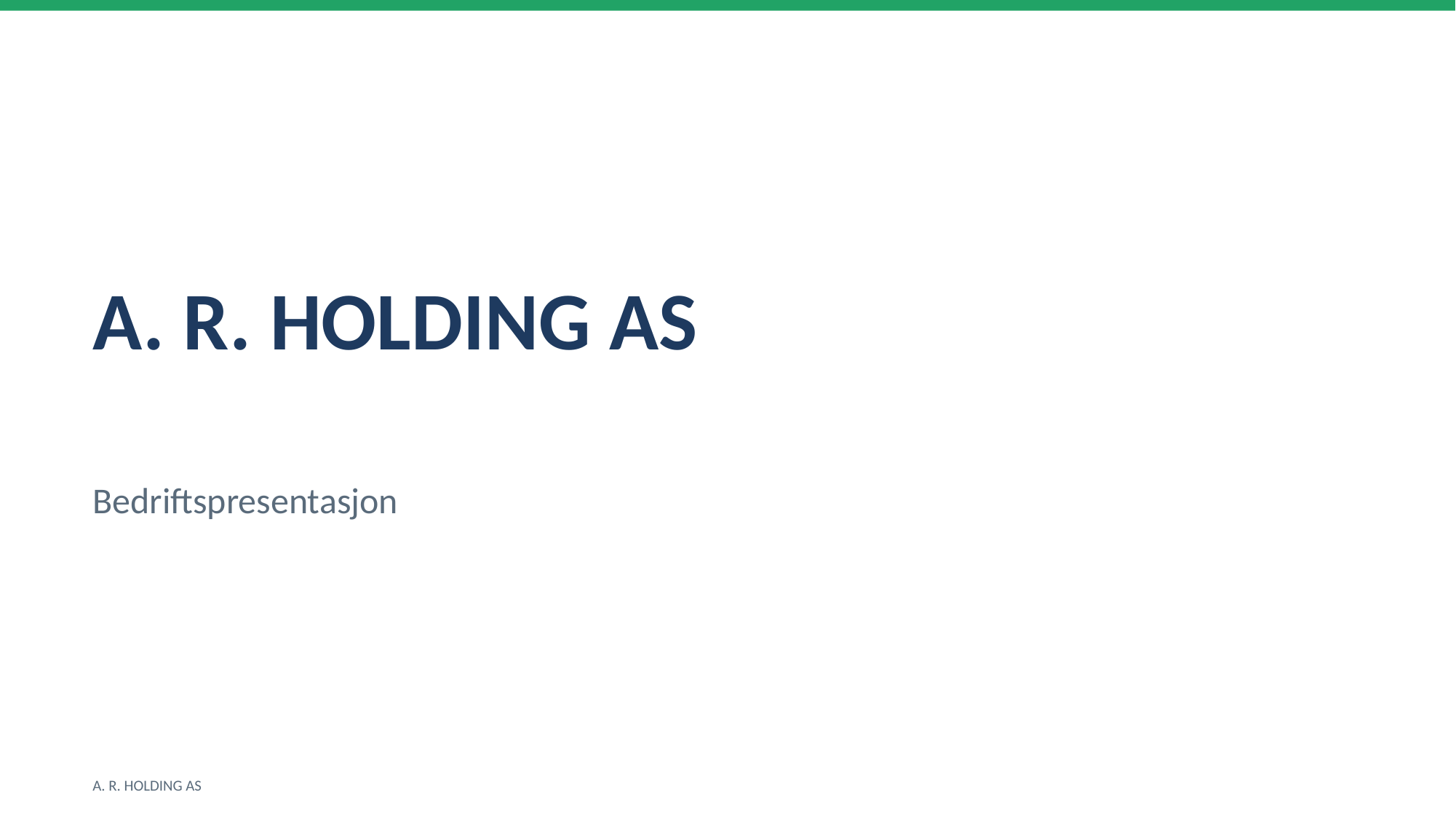

A. R. HOLDING AS
Bedriftspresentasjon
A. R. HOLDING AS